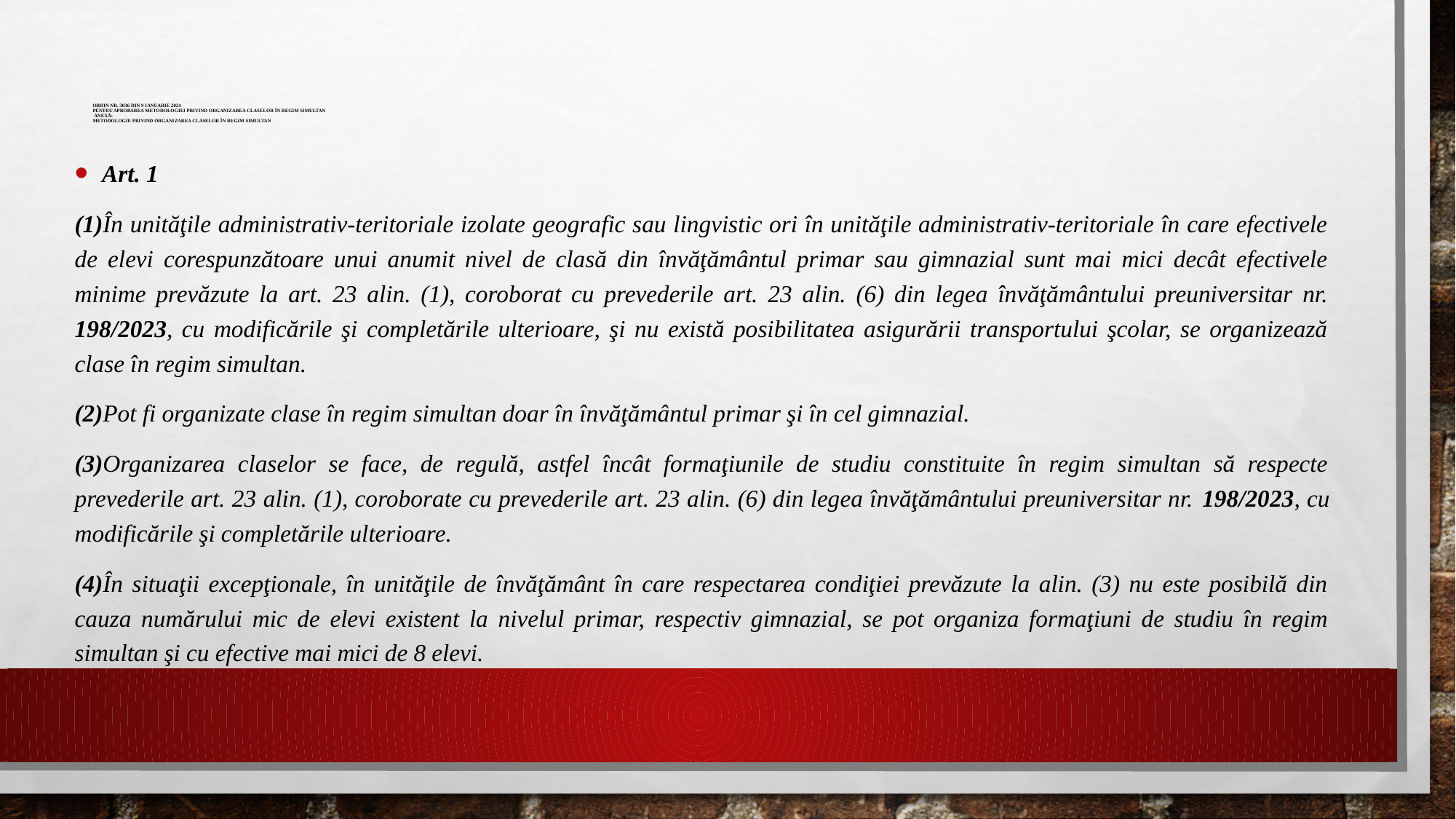

# ORDIN nr. 3036 din 9 ianuarie 2024 pentru aprobarea Metodologiei privind organizarea claselor în regim simultan ANEXĂ: METODOLOGIE privind organizarea claselor în regim simultan
Art. 1
(1)În unităţile administrativ-teritoriale izolate geografic sau lingvistic ori în unităţile administrativ-teritoriale în care efectivele de elevi corespunzătoare unui anumit nivel de clasă din învăţământul primar sau gimnazial sunt mai mici decât efectivele minime prevăzute la art. 23 alin. (1), coroborat cu prevederile art. 23 alin. (6) din legea învăţământului preuniversitar nr. 198/2023, cu modificările şi completările ulterioare, şi nu există posibilitatea asigurării transportului şcolar, se organizează clase în regim simultan.
(2)Pot fi organizate clase în regim simultan doar în învăţământul primar şi în cel gimnazial.
(3)Organizarea claselor se face, de regulă, astfel încât formaţiunile de studiu constituite în regim simultan să respecte prevederile art. 23 alin. (1), coroborate cu prevederile art. 23 alin. (6) din legea învăţământului preuniversitar nr. 198/2023, cu modificările şi completările ulterioare.
(4)În situaţii excepţionale, în unităţile de învăţământ în care respectarea condiţiei prevăzute la alin. (3) nu este posibilă din cauza numărului mic de elevi existent la nivelul primar, respectiv gimnazial, se pot organiza formaţiuni de studiu în regim simultan şi cu efective mai mici de 8 elevi.